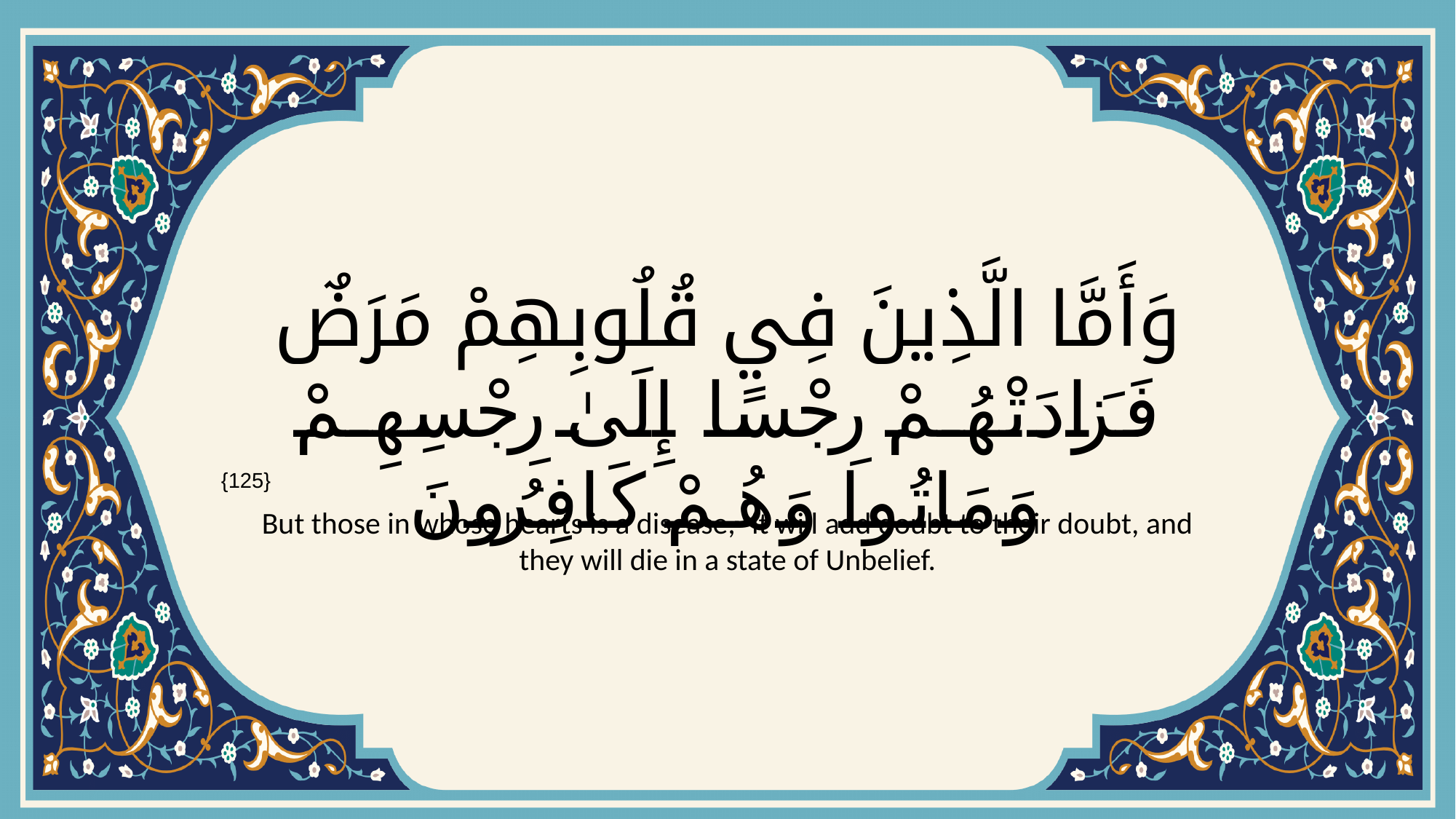

# وَأَمَّا الَّذِينَ فِي قُلُوبِهِمْ مَرَضٌ فَزَادَتْهُمْ رِجْسًا إِلَىٰ رِجْسِهِمْ وَمَاتُوا وَهُمْ كَافِرُونَ
{125}
But those in whose hearts is a disease,- it will add doubt to their doubt, and they will die in a state of Unbelief.